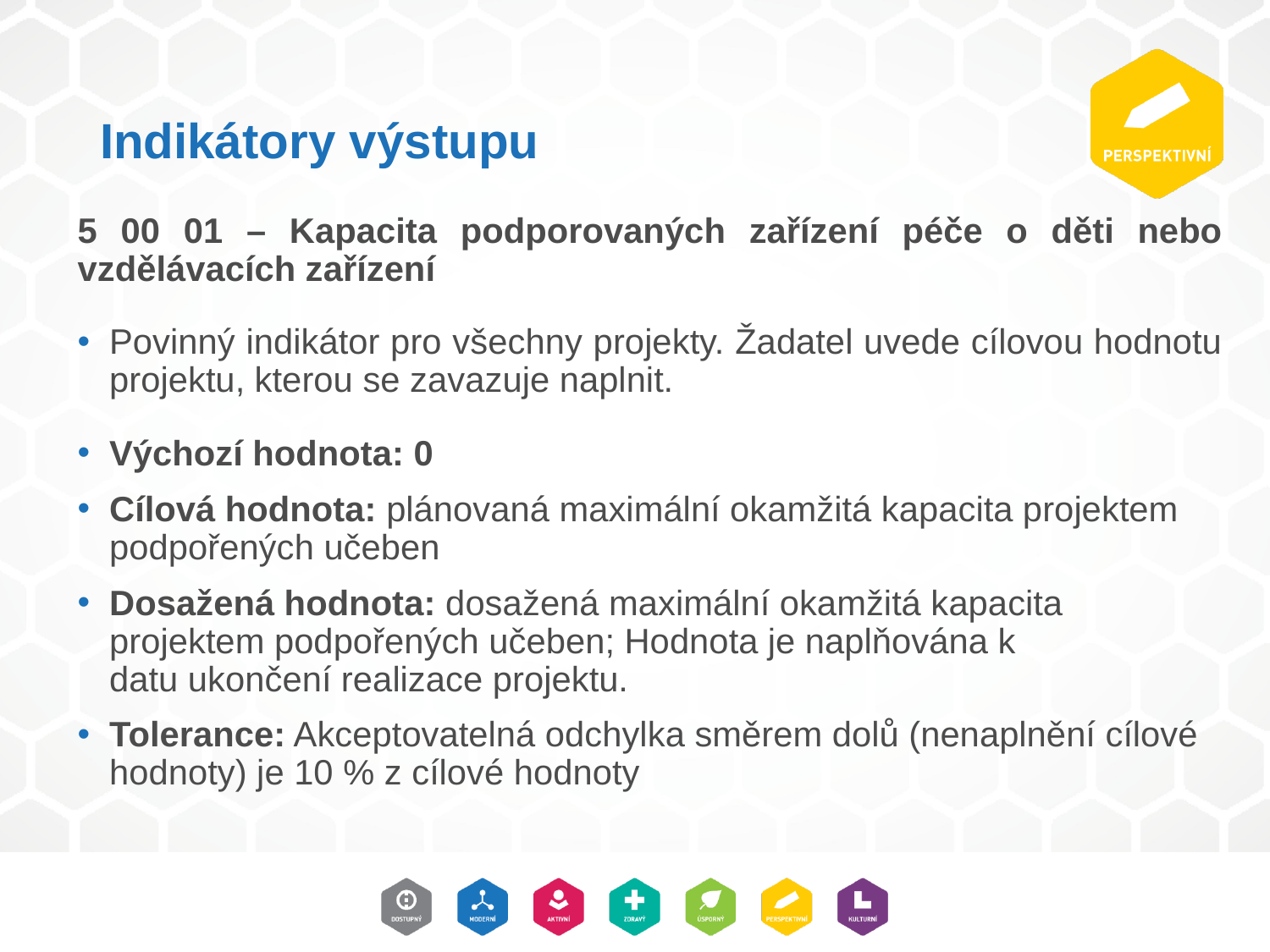

# Indikátory výstupu

5 00 01 – Kapacita podporovaných zařízení péče o děti nebo vzdělávacích zařízení
Povinný indikátor pro všechny projekty. Žadatel uvede cílovou hodnotu projektu, kterou se zavazuje naplnit.
Výchozí hodnota: 0
Cílová hodnota: plánovaná maximální okamžitá kapacita projektem podpořených učeben
Dosažená hodnota: dosažená maximální okamžitá kapacita projektem podpořených učeben; Hodnota je naplňována k datu ukončení realizace projektu.
Tolerance: Akceptovatelná odchylka směrem dolů (nenaplnění cílové hodnoty) je 10 % z cílové hodnoty